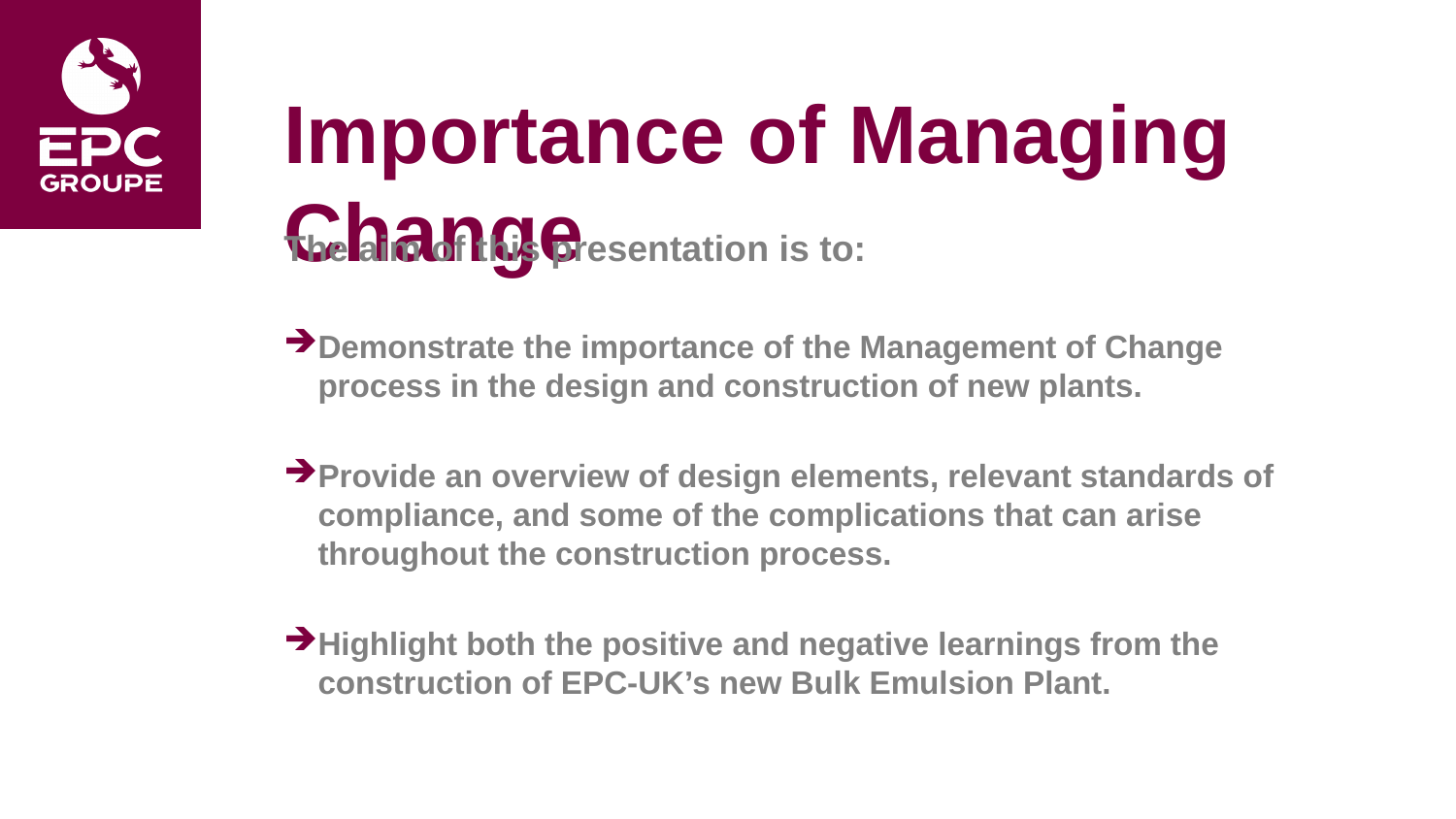

# Importance of Managing Change
The aim of this presentation is to:

Demonstrate the importance of the Management of Change process in the design and construction of new plants.

Provide an overview of design elements, relevant standards of compliance, and some of the complications that can arise throughout the construction process.

Highlight both the positive and negative learnings from the construction of EPC-UK’s new Bulk Emulsion Plant.